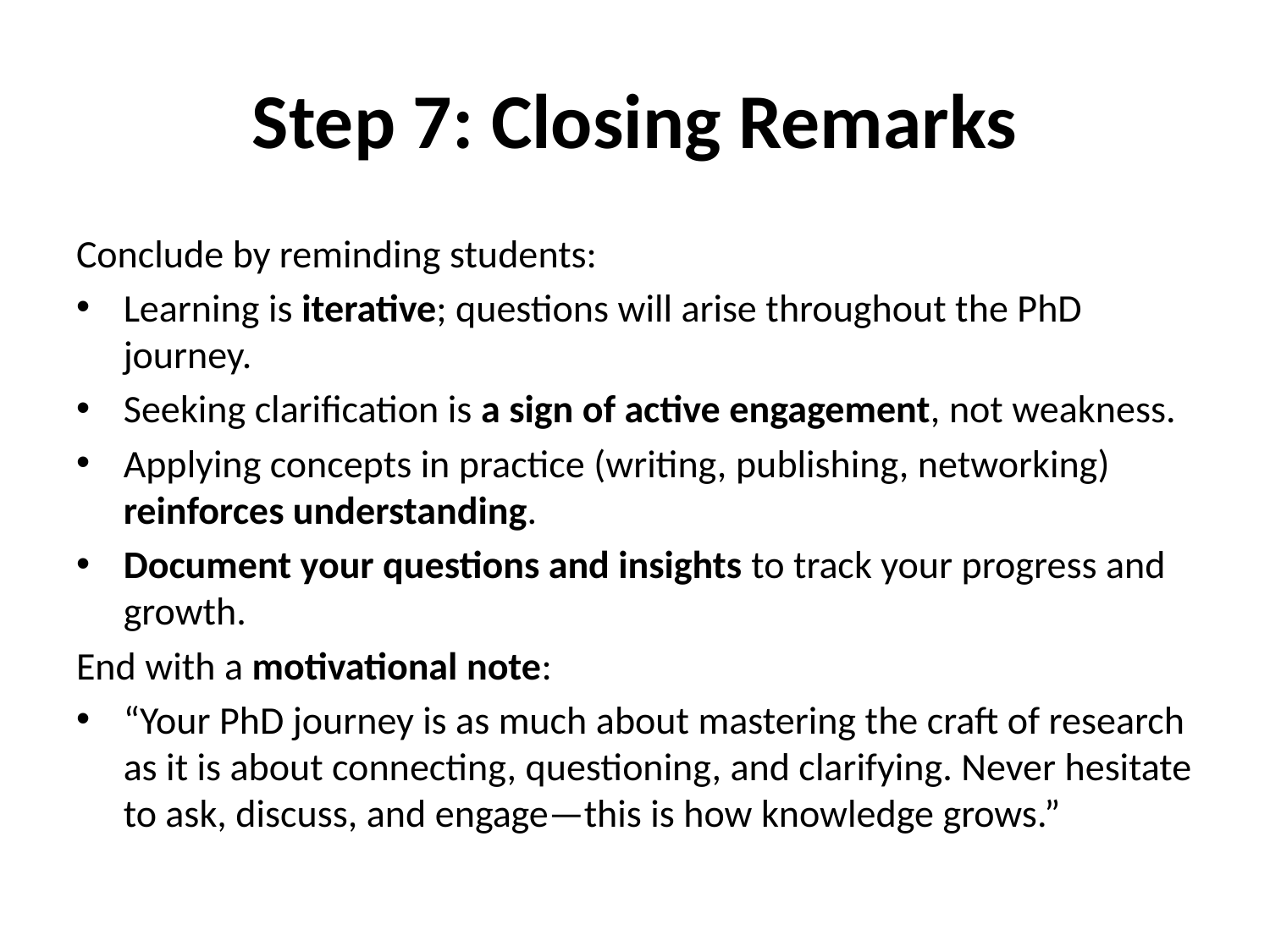

# Step 7: Closing Remarks
Conclude by reminding students:
Learning is iterative; questions will arise throughout the PhD journey.
Seeking clarification is a sign of active engagement, not weakness.
Applying concepts in practice (writing, publishing, networking) reinforces understanding.
Document your questions and insights to track your progress and growth.
End with a motivational note:
“Your PhD journey is as much about mastering the craft of research as it is about connecting, questioning, and clarifying. Never hesitate to ask, discuss, and engage—this is how knowledge grows.”